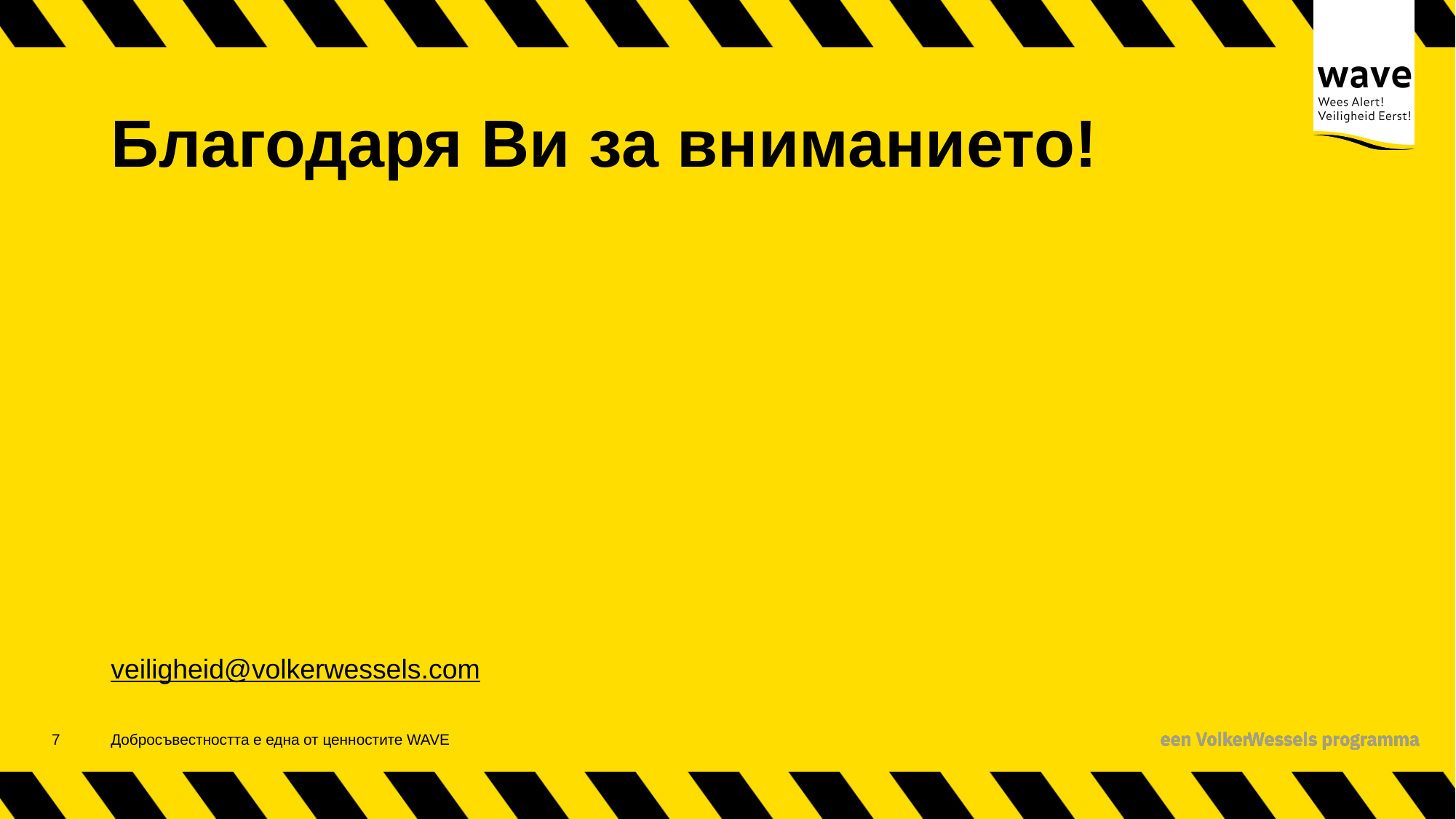

# Благодаря Ви за вниманието!

veiligheid@volkerwessels.com

7
Добросъвестността е една от ценностите WAVE